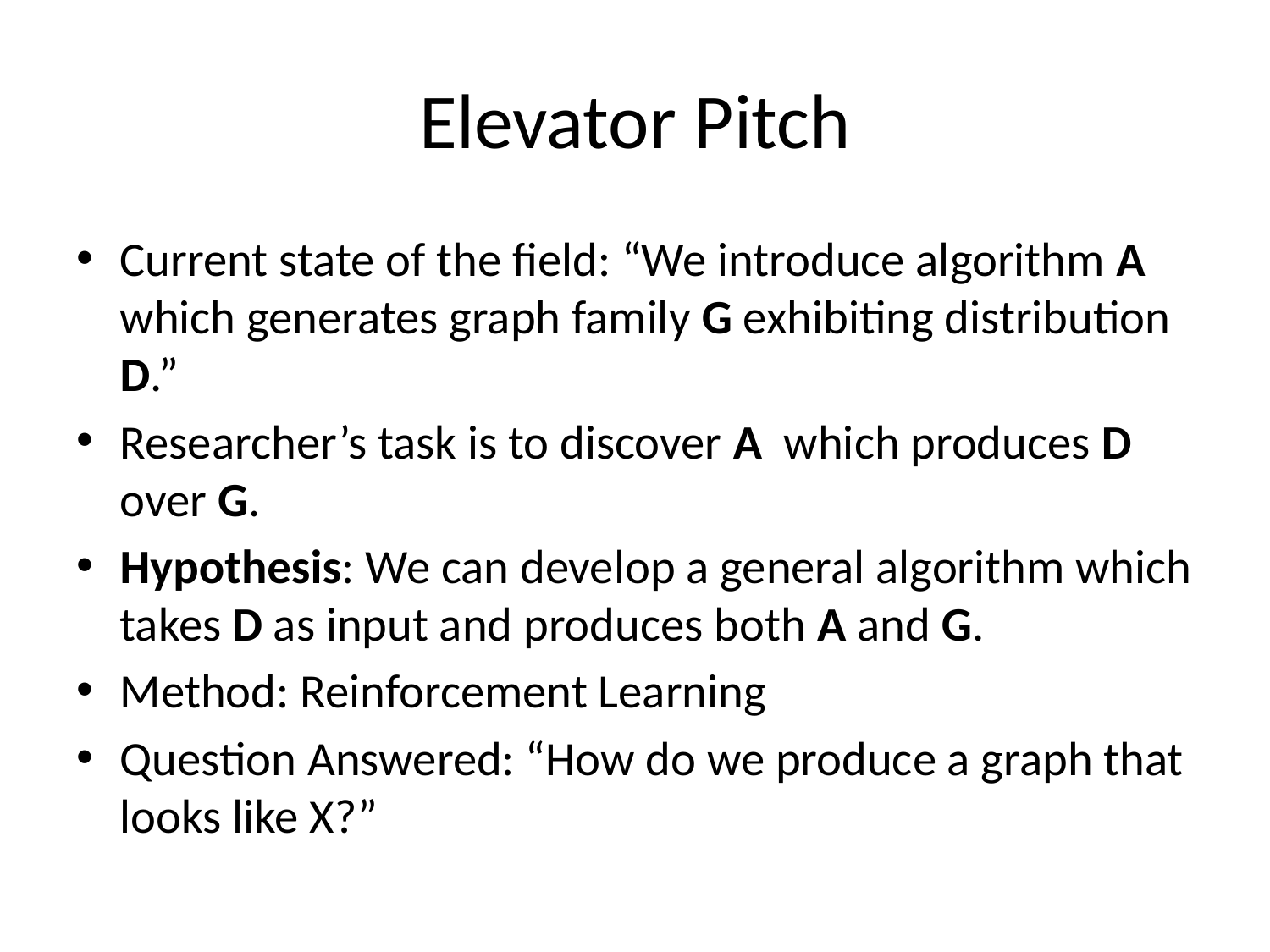

# Elevator Pitch
Current state of the field: “We introduce algorithm A which generates graph family G exhibiting distribution D.”
Researcher’s task is to discover A  which produces D over G.
Hypothesis: We can develop a general algorithm which takes D as input and produces both A and G.
Method: Reinforcement Learning
Question Answered: “How do we produce a graph that looks like X?”